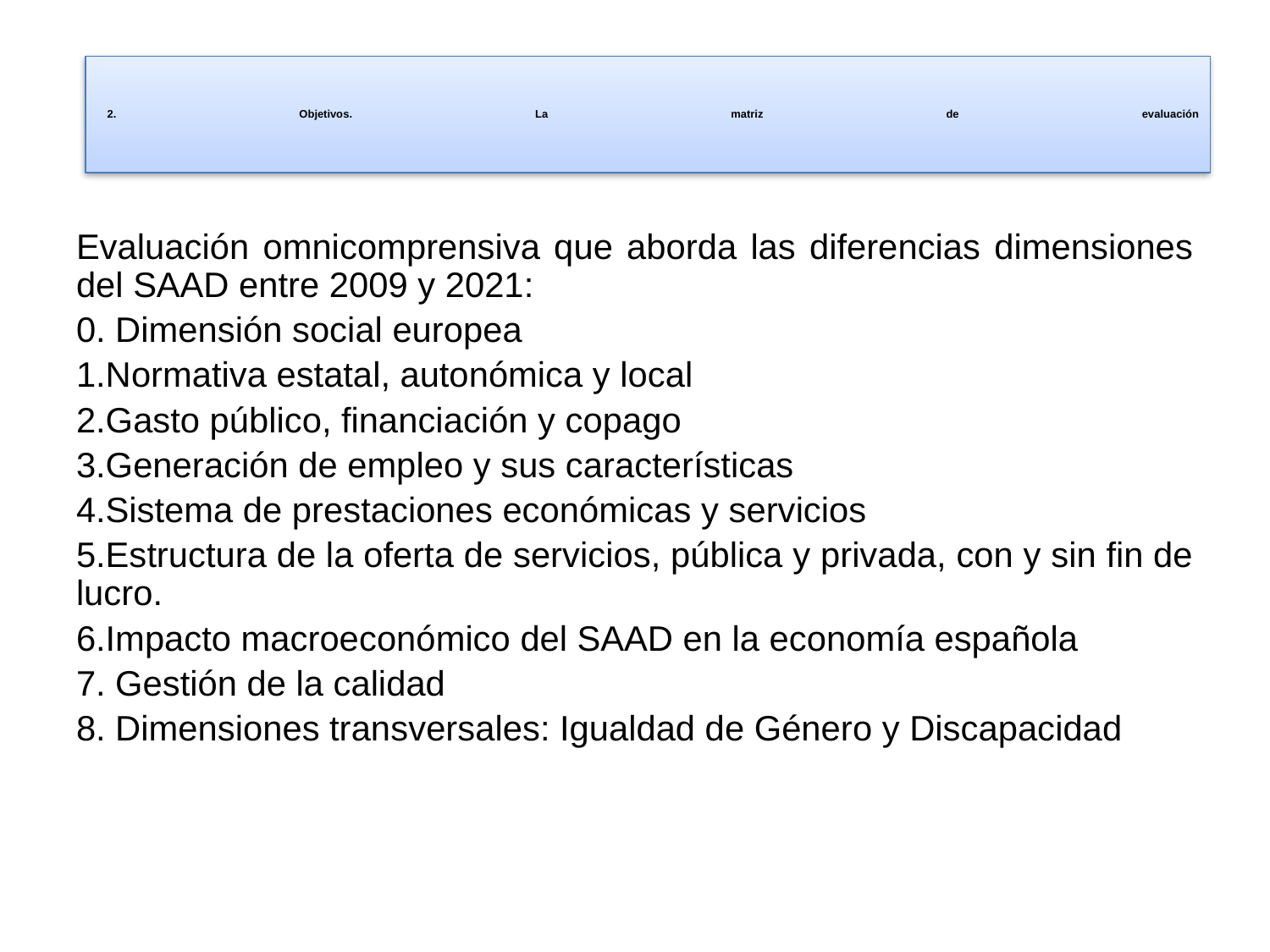

# 2. Objetivos. La matriz de evaluación
Evaluación omnicomprensiva que aborda las diferencias dimensiones del SAAD entre 2009 y 2021:
0. Dimensión social europea
1.Normativa estatal, autonómica y local
2.Gasto público, financiación y copago
3.Generación de empleo y sus características
4.Sistema de prestaciones económicas y servicios
5.Estructura de la oferta de servicios, pública y privada, con y sin fin de lucro.
6.Impacto macroeconómico del SAAD en la economía española
7. Gestión de la calidad
8. Dimensiones transversales: Igualdad de Género y Discapacidad